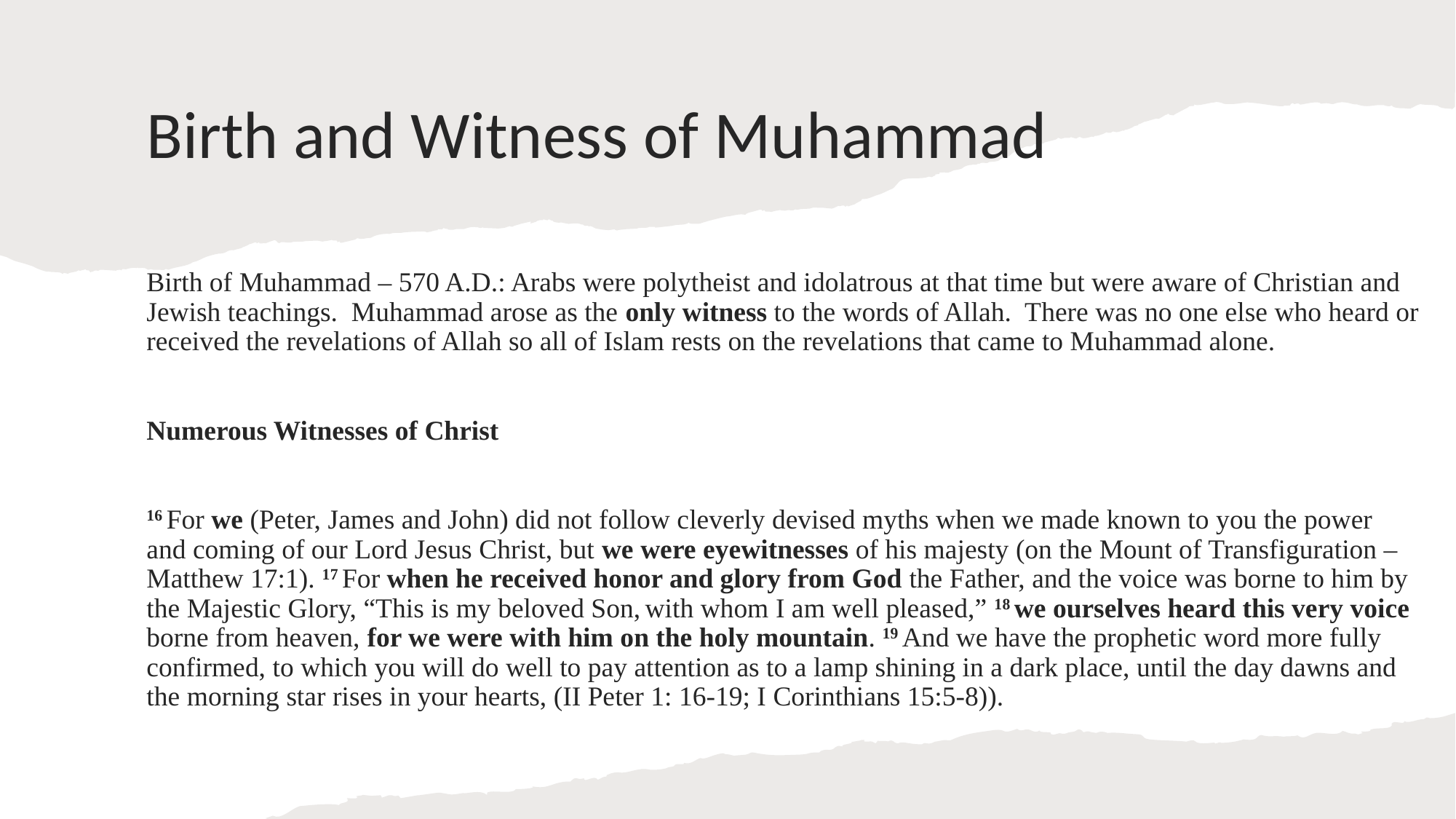

# Birth and Witness of Muhammad
Birth of Muhammad – 570 A.D.: Arabs were polytheist and idolatrous at that time but were aware of Christian and Jewish teachings.  Muhammad arose as the only witness to the words of Allah.  There was no one else who heard or received the revelations of Allah so all of Islam rests on the revelations that came to Muhammad alone.

Numerous Witnesses of Christ

16 For we (Peter, James and John) did not follow cleverly devised myths when we made known to you the power and coming of our Lord Jesus Christ, but we were eyewitnesses of his majesty (on the Mount of Transfiguration – Matthew 17:1). 17 For when he received honor and glory from God the Father, and the voice was borne to him by the Majestic Glory, “This is my beloved Son, with whom I am well pleased,” 18 we ourselves heard this very voice borne from heaven, for we were with him on the holy mountain. 19 And we have the prophetic word more fully confirmed, to which you will do well to pay attention as to a lamp shining in a dark place, until the day dawns and the morning star rises in your hearts, (II Peter 1: 16-19; I Corinthians 15:5-8)).